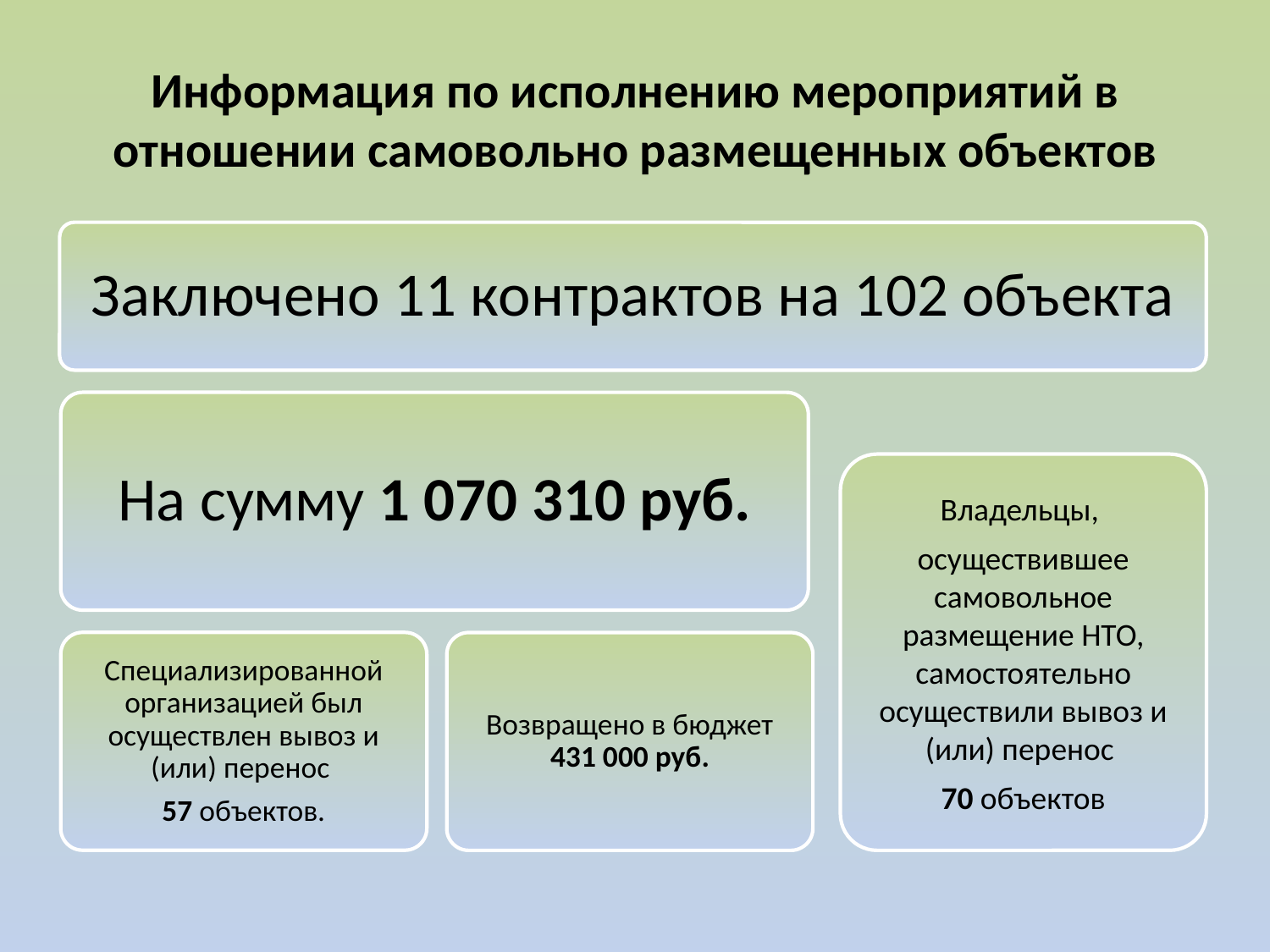

# Информация по исполнению мероприятий в отношении самовольно размещенных объектов
Заключено 11 контрактов на 102 объекта
На сумму 1 070 310 руб.
Специализированной организацией был осуществлен вывоз и (или) перенос
57 объектов.
Возвращено в бюджет 431 000 руб.
Владельцы,
осуществившее самовольное размещение НТО, самостоятельно осуществили вывоз и (или) перенос
70 объектов